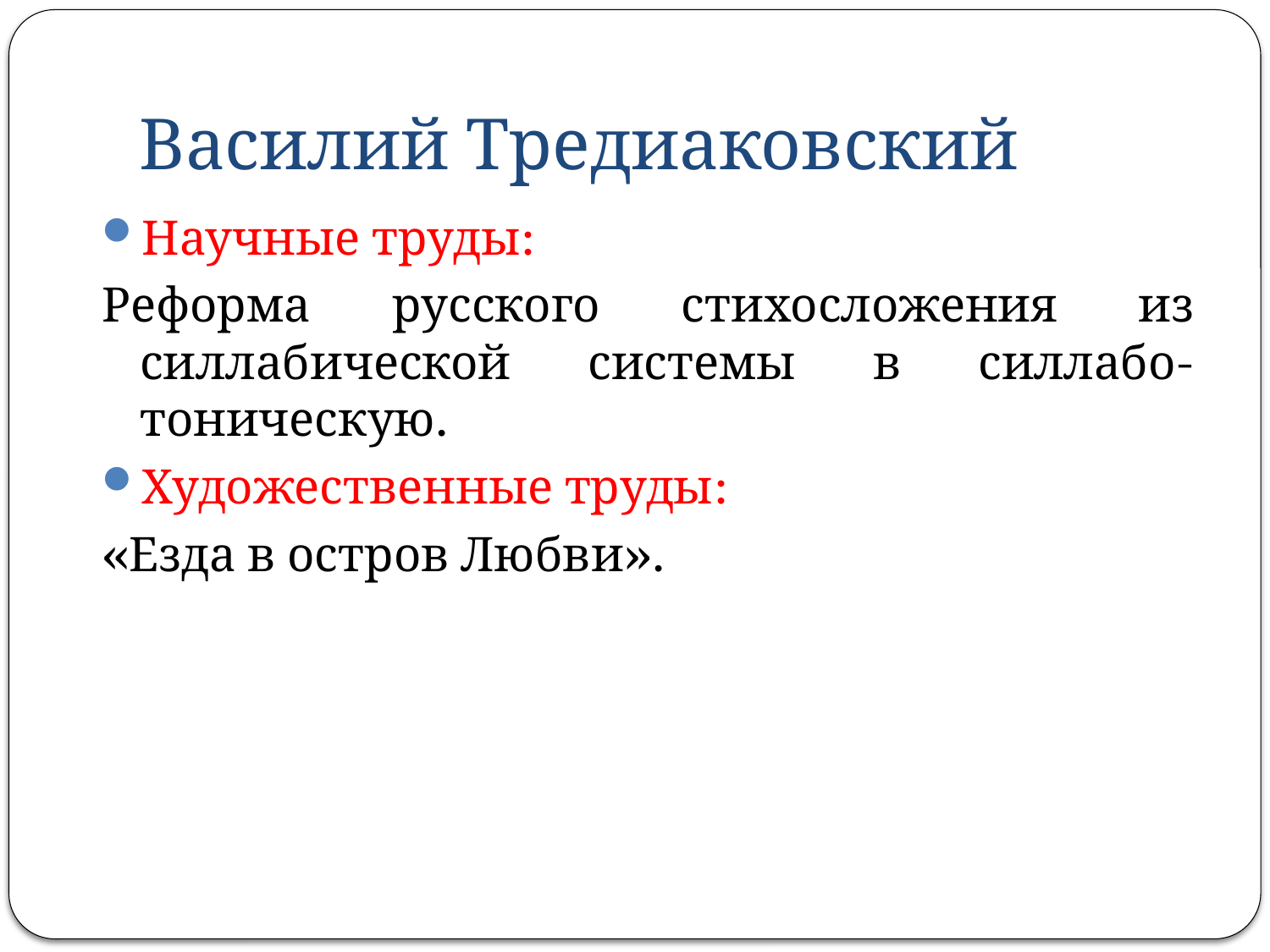

# Василий Тредиаковский
Научные труды:
Реформа русского стихосложения из силлабической системы в силлабо-тоническую.
Художественные труды:
«Езда в остров Любви».